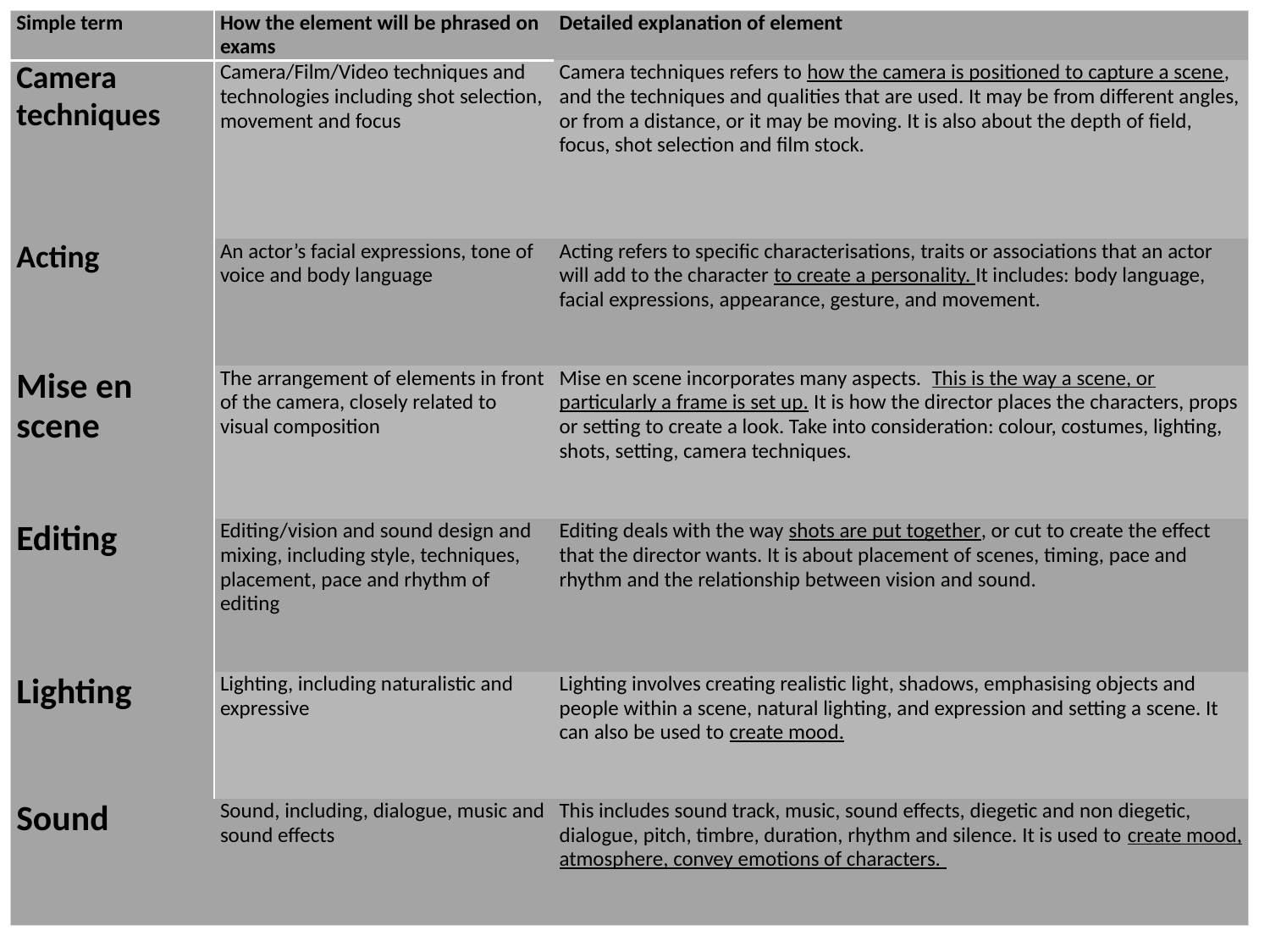

| Simple term | How the element will be phrased on exams | Detailed explanation of element |
| --- | --- | --- |
| Camera techniques | Camera/Film/Video techniques and technologies including shot selection, movement and focus | Camera techniques refers to how the camera is positioned to capture a scene, and the techniques and qualities that are used. It may be from different angles, or from a distance, or it may be moving. It is also about the depth of field, focus, shot selection and film stock. |
| Acting | An actor’s facial expressions, tone of voice and body language | Acting refers to specific characterisations, traits or associations that an actor will add to the character to create a personality. It includes: body language, facial expressions, appearance, gesture, and movement. |
| Mise en scene | The arrangement of elements in front of the camera, closely related to visual composition | Mise en scene incorporates many aspects. This is the way a scene, or particularly a frame is set up. It is how the director places the characters, props or setting to create a look. Take into consideration: colour, costumes, lighting, shots, setting, camera techniques. |
| Editing | Editing/vision and sound design and mixing, including style, techniques, placement, pace and rhythm of editing | Editing deals with the way shots are put together, or cut to create the effect that the director wants. It is about placement of scenes, timing, pace and rhythm and the relationship between vision and sound. |
| Lighting | Lighting, including naturalistic and expressive | Lighting involves creating realistic light, shadows, emphasising objects and people within a scene, natural lighting, and expression and setting a scene. It can also be used to create mood. |
| Sound | Sound, including, dialogue, music and sound effects | This includes sound track, music, sound effects, diegetic and non diegetic, dialogue, pitch, timbre, duration, rhythm and silence. It is used to create mood, atmosphere, convey emotions of characters. |